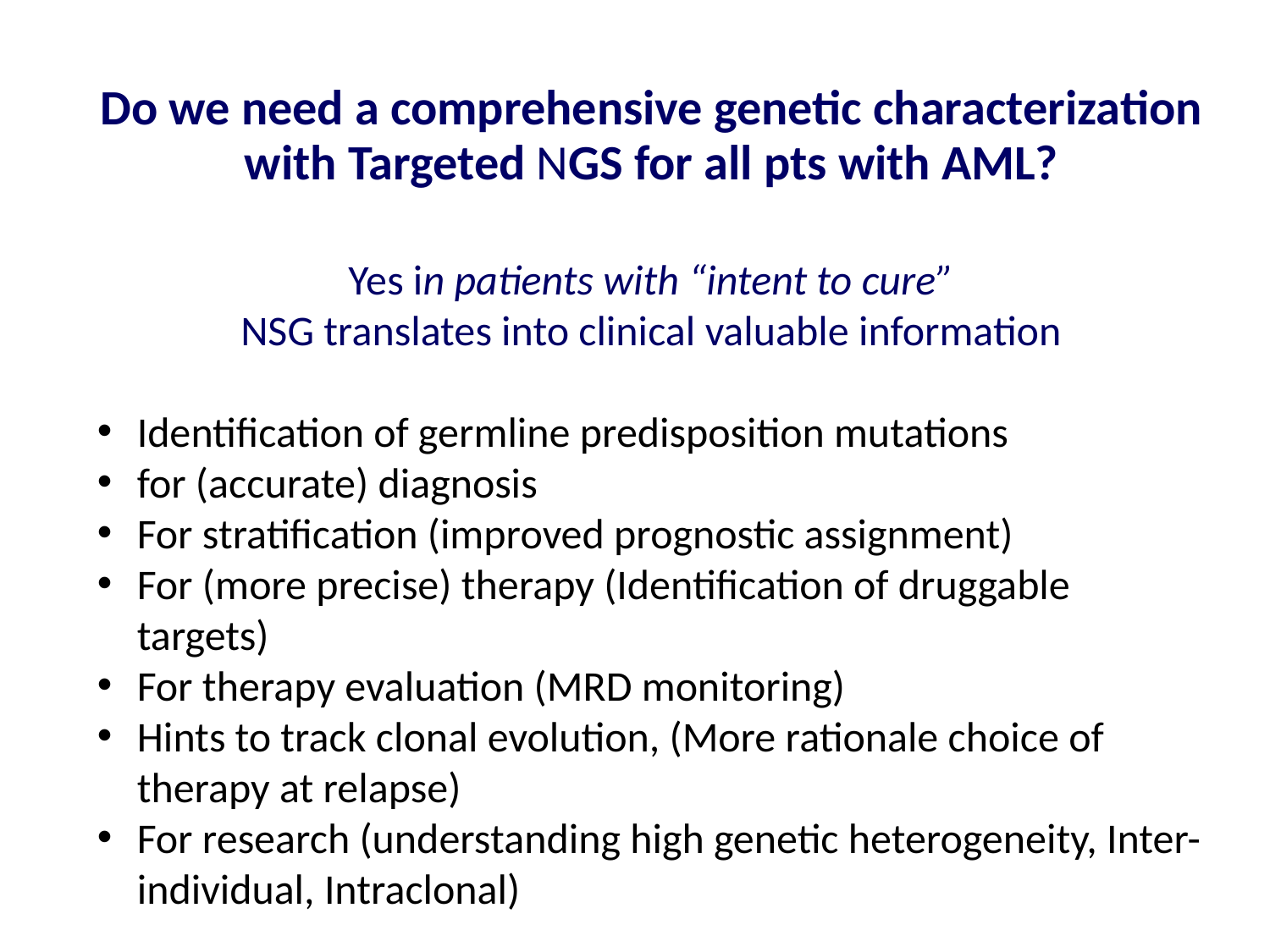

# Do we need a comprehensive genetic characterization with Targeted NGS for all pts with AML?
Yes in patients with “intent to cure”
NSG translates into clinical valuable information

Identification of germline predisposition mutations
for (accurate) diagnosis
For stratification (improved prognostic assignment)
For (more precise) therapy (Identification of druggable targets)
For therapy evaluation (MRD monitoring)
Hints to track clonal evolution, (More rationale choice of therapy at relapse)
For research (understanding high genetic heterogeneity, Inter-individual, Intraclonal)